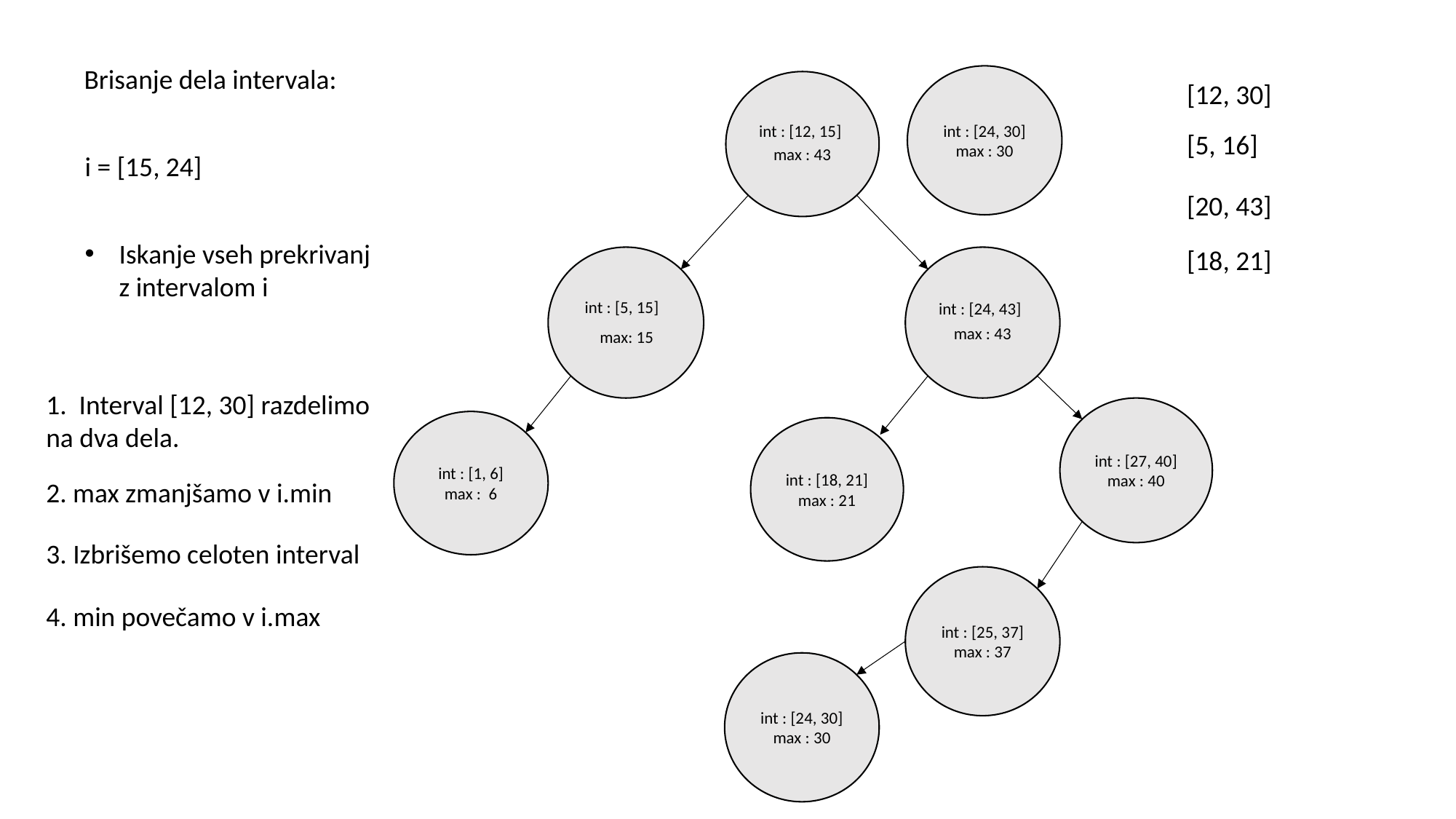

Brisanje dela intervala:
int : [24, 30]
max : 30
int : [12, 30]
max : 43
[12, 30]
int : [12, 15]
[5, 16]
i = [15, 24]
[20, 43]
Iskanje vseh prekrivanj z intervalom i
[18, 21]
int : [5, 16]
max : 16
int : [20, 43]
max : 43
int : [5, 15]
int : [24, 43]
max: 15
1.  Interval [12, 30] razdelimo na dva dela.
int : [27, 40]
max : 40
int : [1, 6]
max :  6
int : [18, 21]
max : 21
2. max zmanjšamo v i.min
3. Izbrišemo celoten interval
int : [25, 37]
max : 37
4. min povečamo v i.max
int : [24, 30]
max : 30